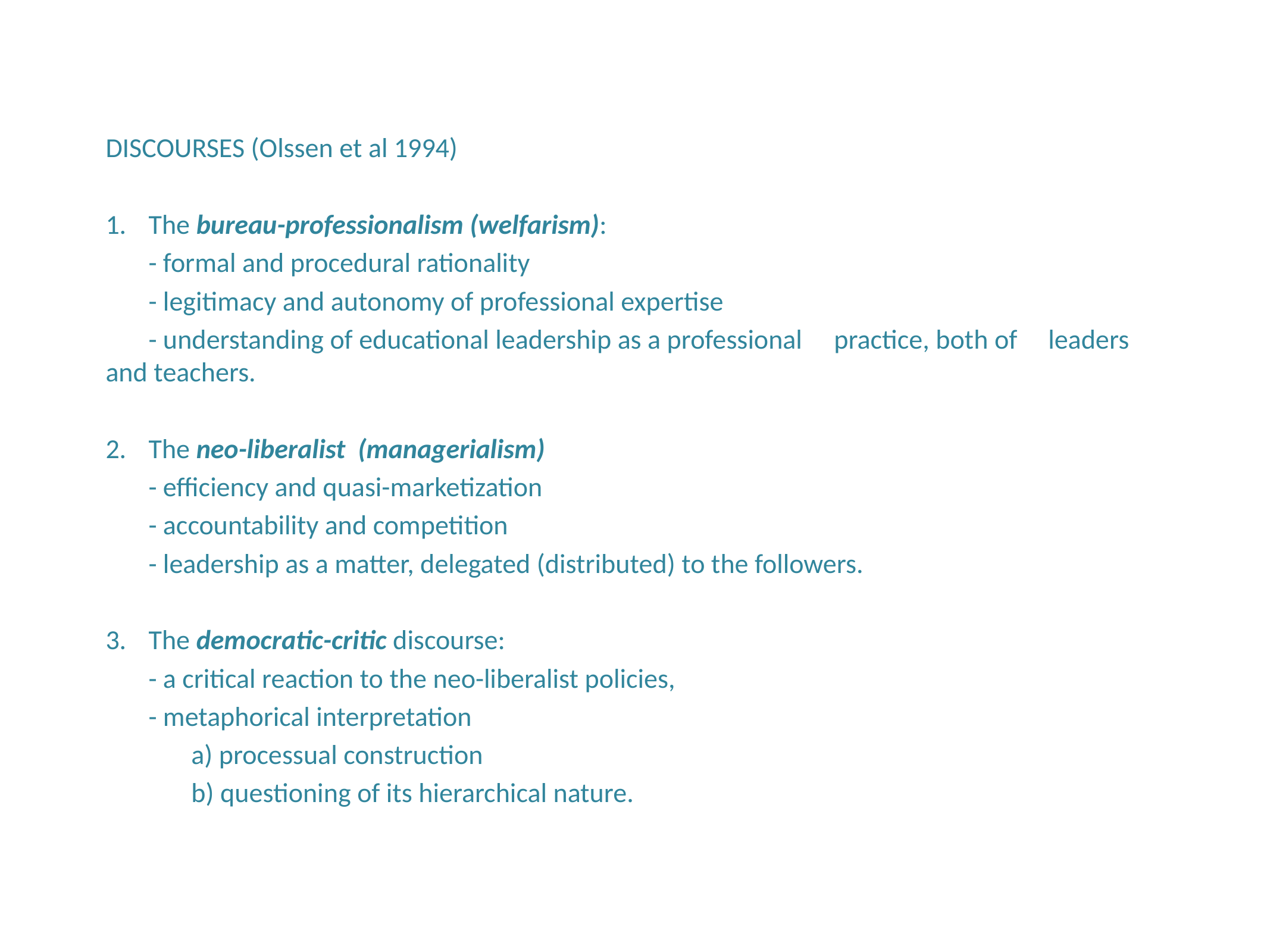

DISCOURSES (Olssen et al 1994)

1.	The bureau-professionalism (welfarism):
	- formal and procedural rationality
	- legitimacy and autonomy of professional expertise
	- understanding of educational leadership as a professional 	practice, both of 	leaders and teachers.

2.	The neo-liberalist  (managerialism)
	- efficiency and quasi-marketization
	- accountability and competition
	- leadership as a matter, delegated (distributed) to the followers.

3.	The democratic-critic discourse:
	- a critical reaction to the neo-liberalist policies,
	- metaphorical interpretation
	 	a) processual construction
	 	b) questioning of its hierarchical nature.